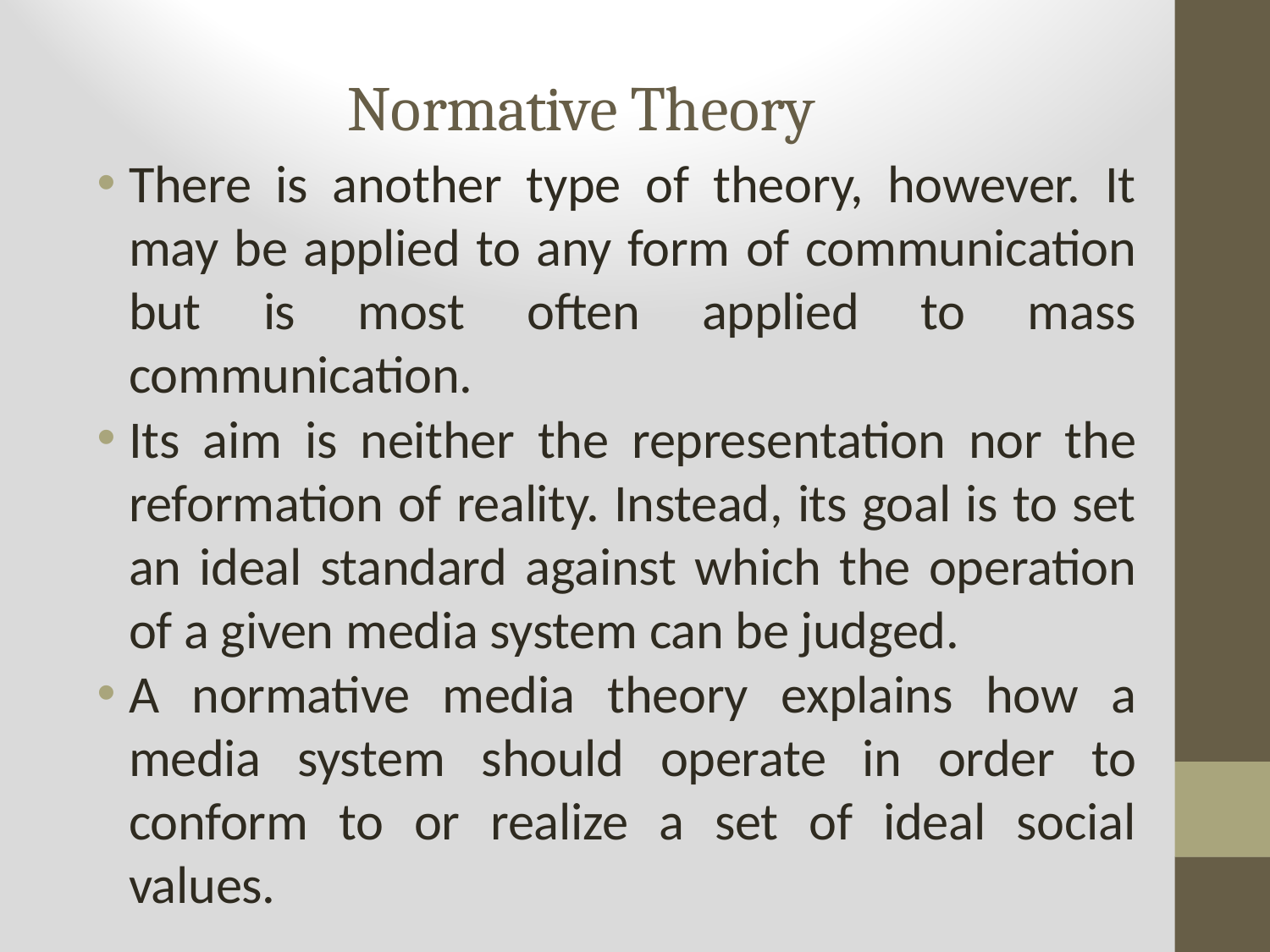

# Normative Theory
There is another type of theory, however. It may be applied to any form of communication but is most often applied to mass communication.
Its aim is neither the representation nor the reformation of reality. Instead, its goal is to set an ideal standard against which the operation of a given media system can be judged.
A normative media theory explains how a media system should operate in order to conform to or realize a set of ideal social values.